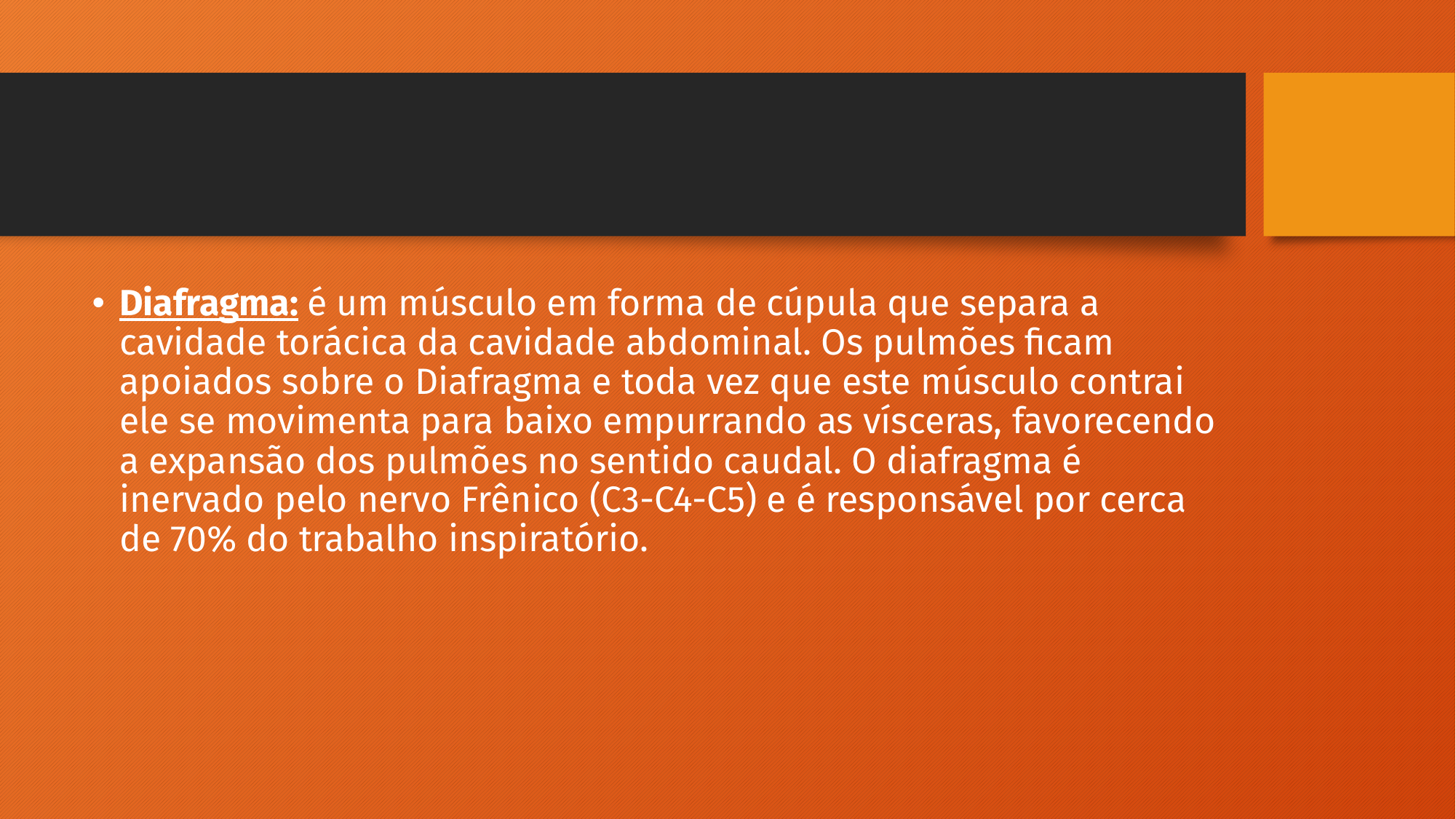

#
Diafragma: é um músculo em forma de cúpula que separa a cavidade torácica da cavidade abdominal. Os pulmões ficam apoiados sobre o Diafragma e toda vez que este músculo contrai ele se movimenta para baixo empurrando as vísceras, favorecendo a expansão dos pulmões no sentido caudal. O diafragma é inervado pelo nervo Frênico (C3-C4-C5) e é responsável por cerca de 70% do trabalho inspiratório.